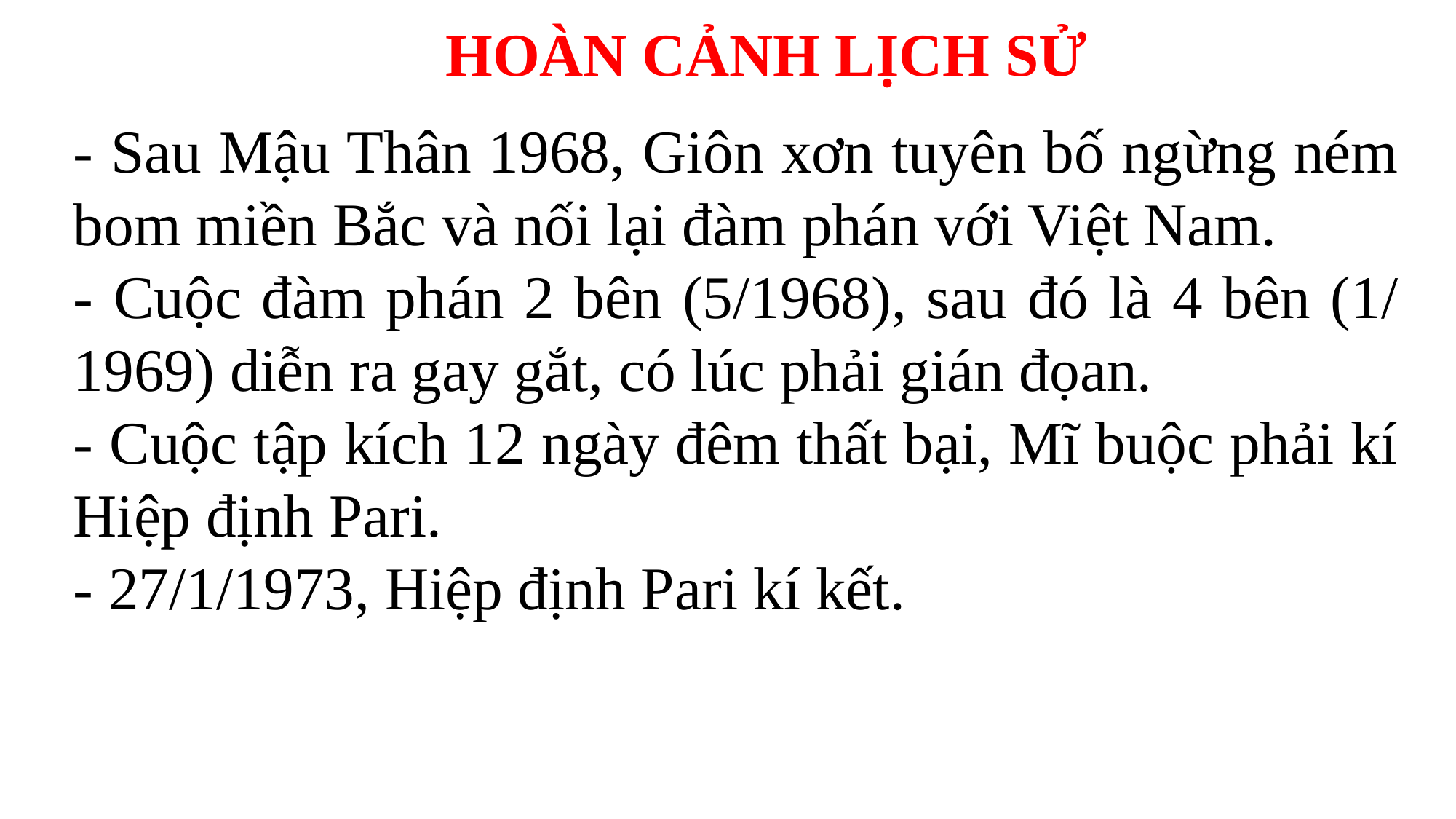

HOÀN CẢNH LỊCH SỬ
- Sau Mậu Thân 1968, Giôn xơn tuyên bố ngừng ném bom miền Bắc và nối lại đàm phán với Việt Nam.
- Cuộc đàm phán 2 bên (5/1968), sau đó là 4 bên (1/ 1969) diễn ra gay gắt, có lúc phải gián đọan.
- Cuộc tập kích 12 ngày đêm thất bại, Mĩ buộc phải kí Hiệp định Pari.
- 27/1/1973, Hiệp định Pari kí kết.